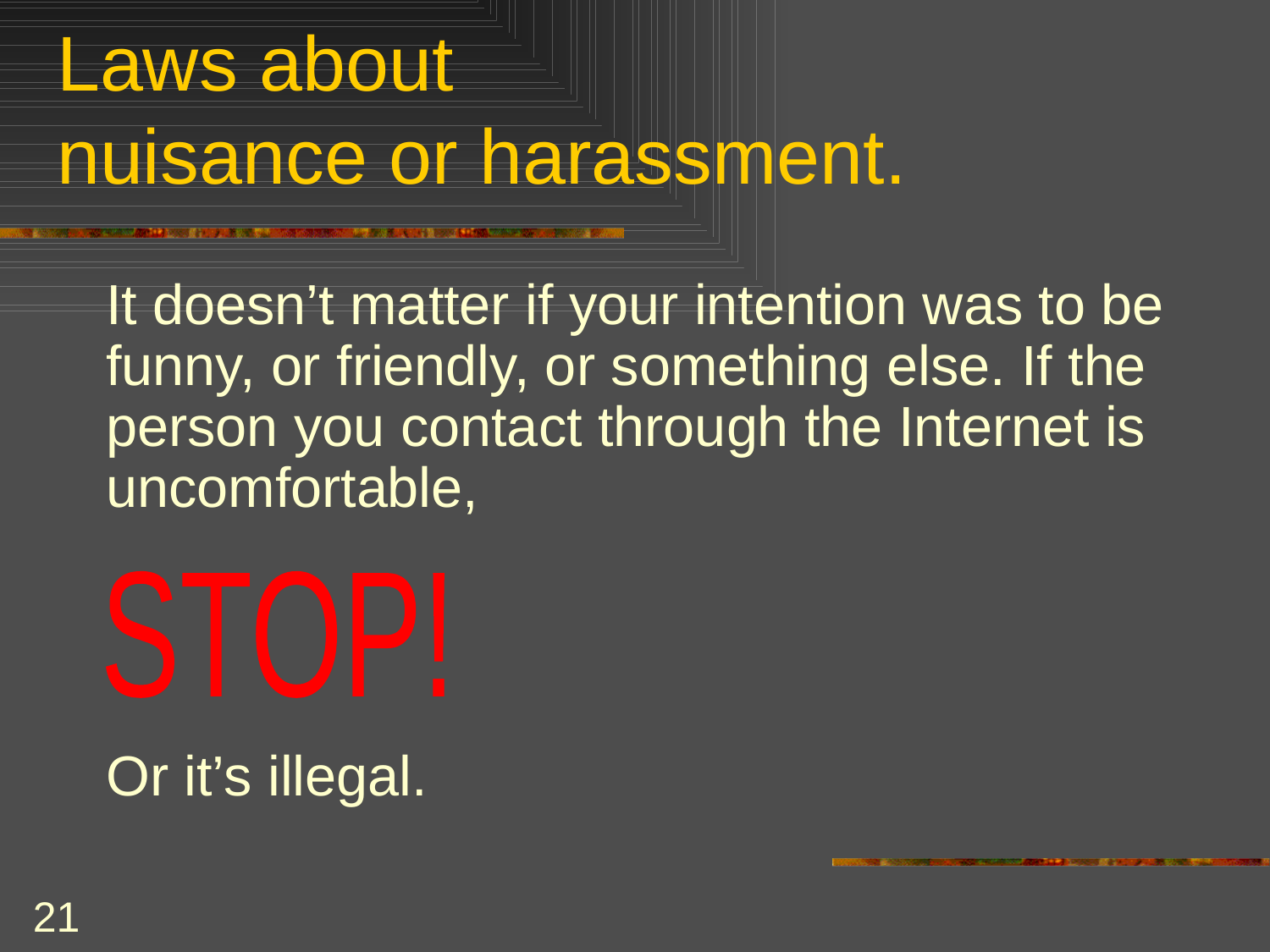

# Laws about nuisance or harassment.
	It doesn’t matter if your intention was to be funny, or friendly, or something else. If the person you contact through the Internet is uncomfortable,

	Or it’s illegal.
STOP!
21